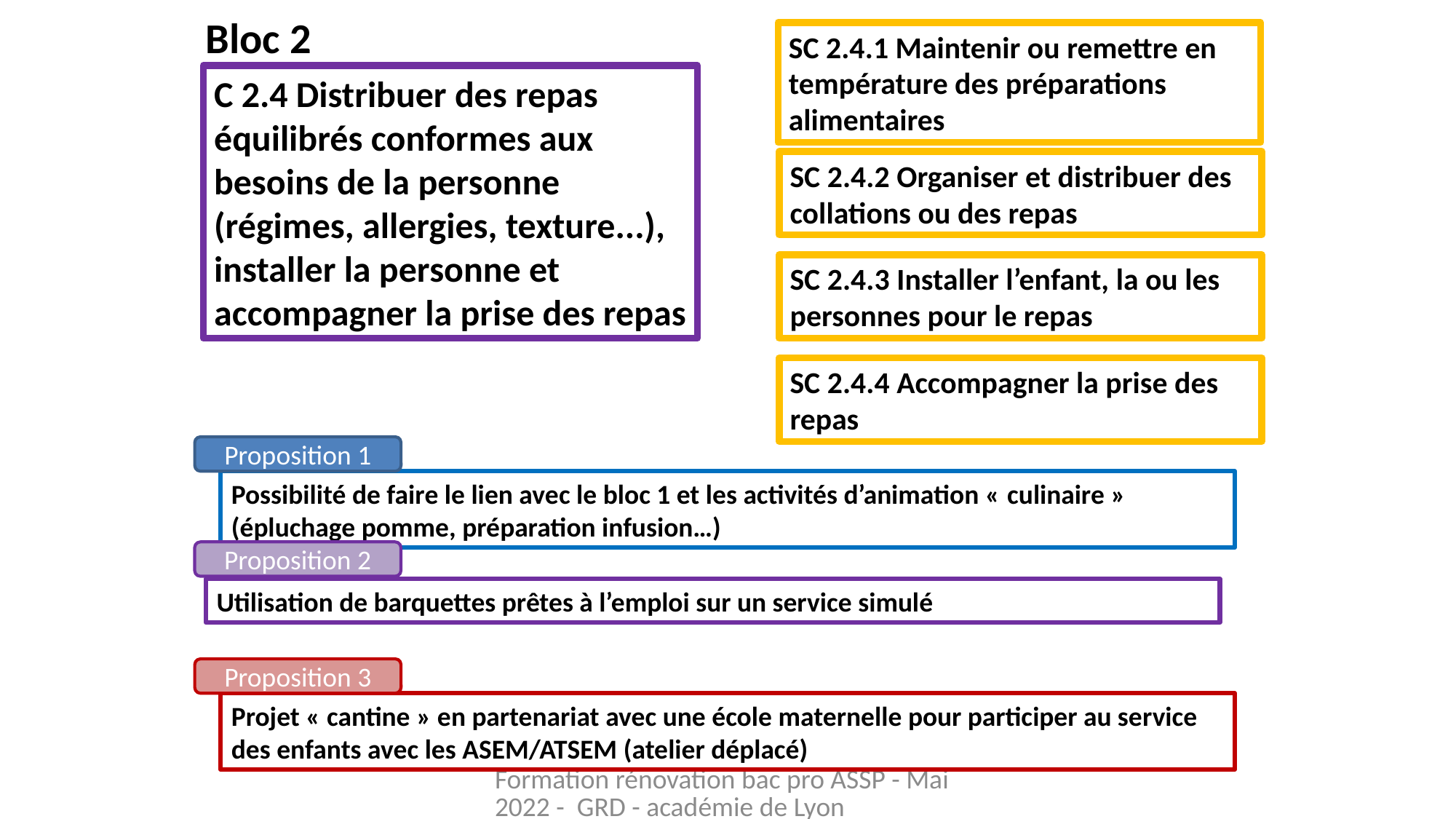

Bloc 2
SC 2.4.1 Maintenir ou remettre en température des préparations alimentaires
C 2.4 Distribuer des repas équilibrés conformes aux besoins de la personne (régimes, allergies, texture...), installer la personne et accompagner la prise des repas
SC 2.4.2 Organiser et distribuer des collations ou des repas
SC 2.4.3 Installer l’enfant, la ou les personnes pour le repas
SC 2.4.4 Accompagner la prise des repas
Proposition 1
Possibilité de faire le lien avec le bloc 1 et les activités d’animation « culinaire » (épluchage pomme, préparation infusion…)
Proposition 2
Utilisation de barquettes prêtes à l’emploi sur un service simulé
Proposition 3
Projet « cantine » en partenariat avec une école maternelle pour participer au service des enfants avec les ASEM/ATSEM (atelier déplacé)
Formation rénovation bac pro ASSP - Mai 2022 -  GRD - académie de Lyon